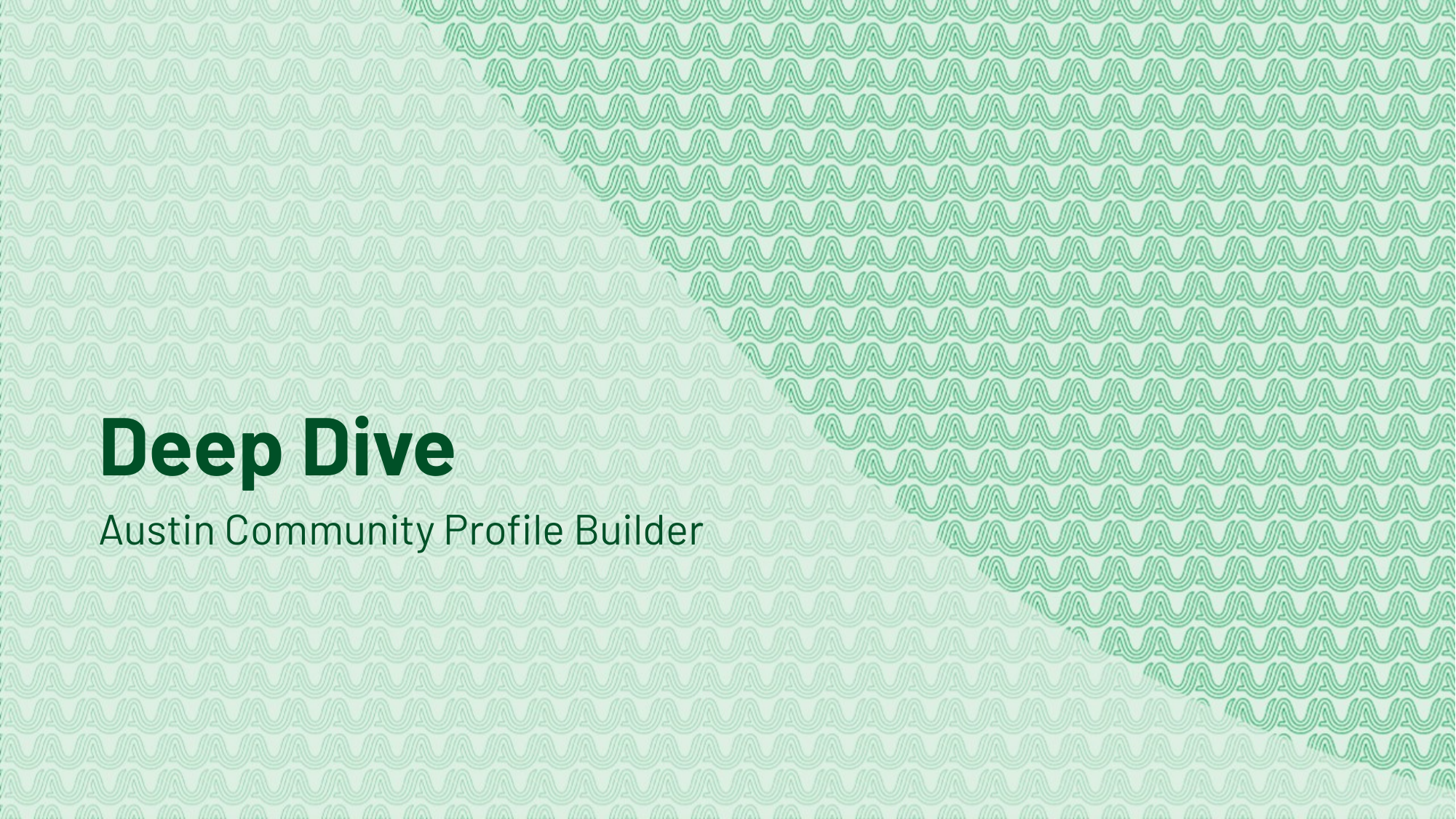

# Deep Dive
Austin Community Profile Builder